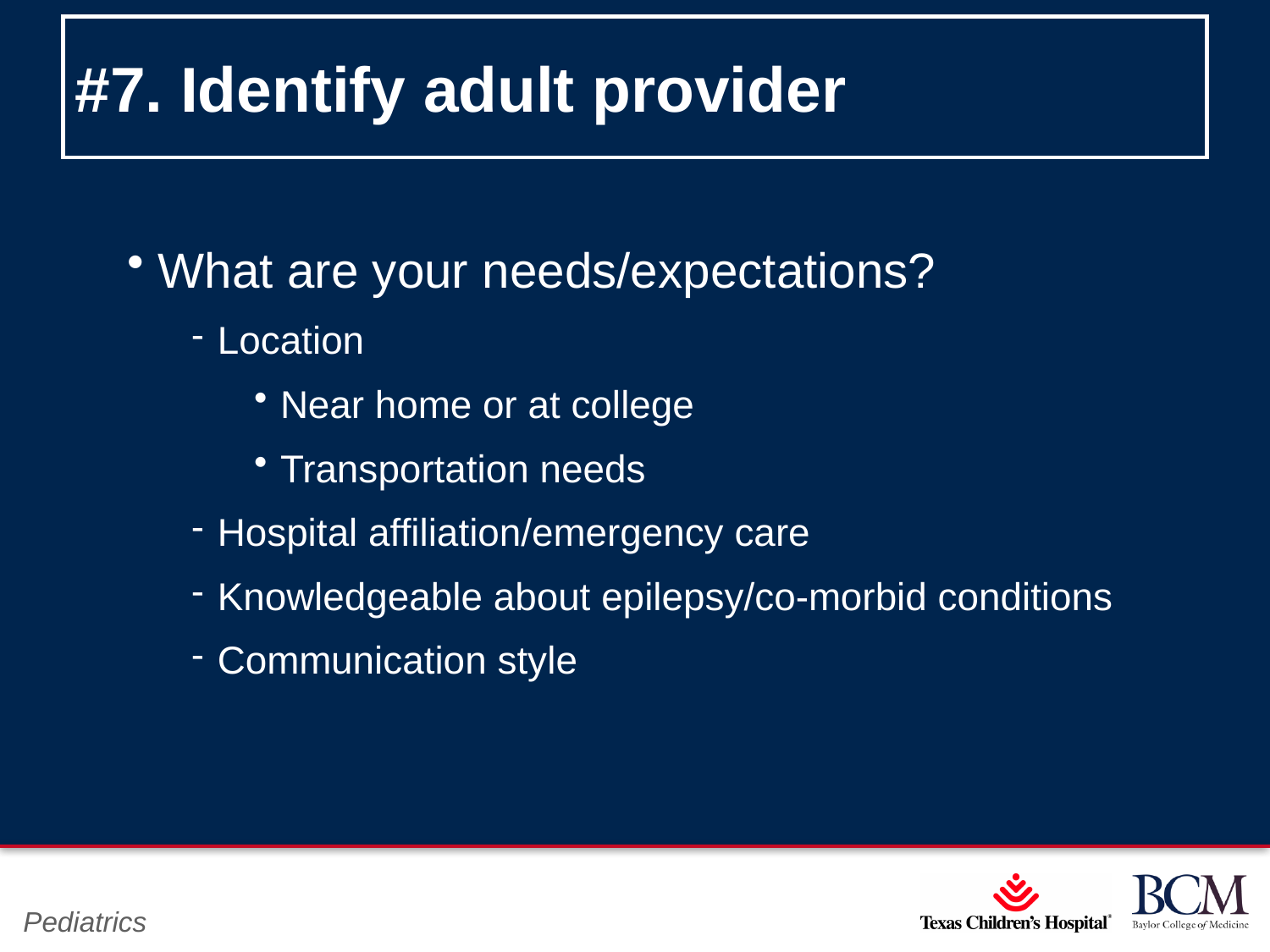

# #7. Identify adult provider
 What are your needs/expectations?
 Location
 Near home or at college
 Transportation needs
 Hospital affiliation/emergency care
 Knowledgeable about epilepsy/co-morbid conditions
 Communication style